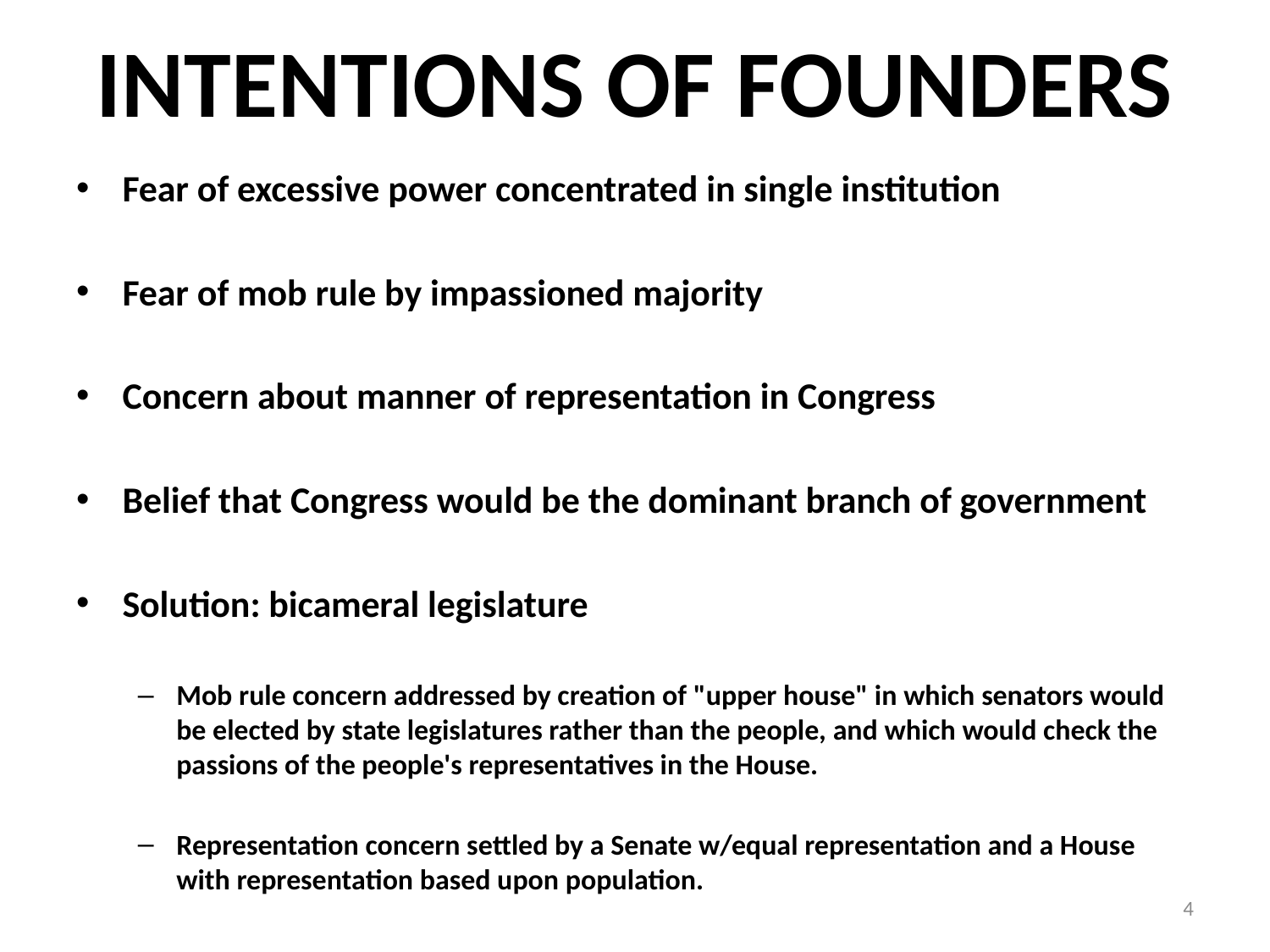

# INTENTIONS OF FOUNDERS
Fear of excessive power concentrated in single institution

Fear of mob rule by impassioned majority

Concern about manner of representation in Congress

Belief that Congress would be the dominant branch of government

Solution: bicameral legislature

Mob rule concern addressed by creation of "upper house" in which senators would be elected by state legislatures rather than the people, and which would check the passions of the people's representatives in the House.

Representation concern settled by a Senate w/equal representation and a House with representation based upon population.

4